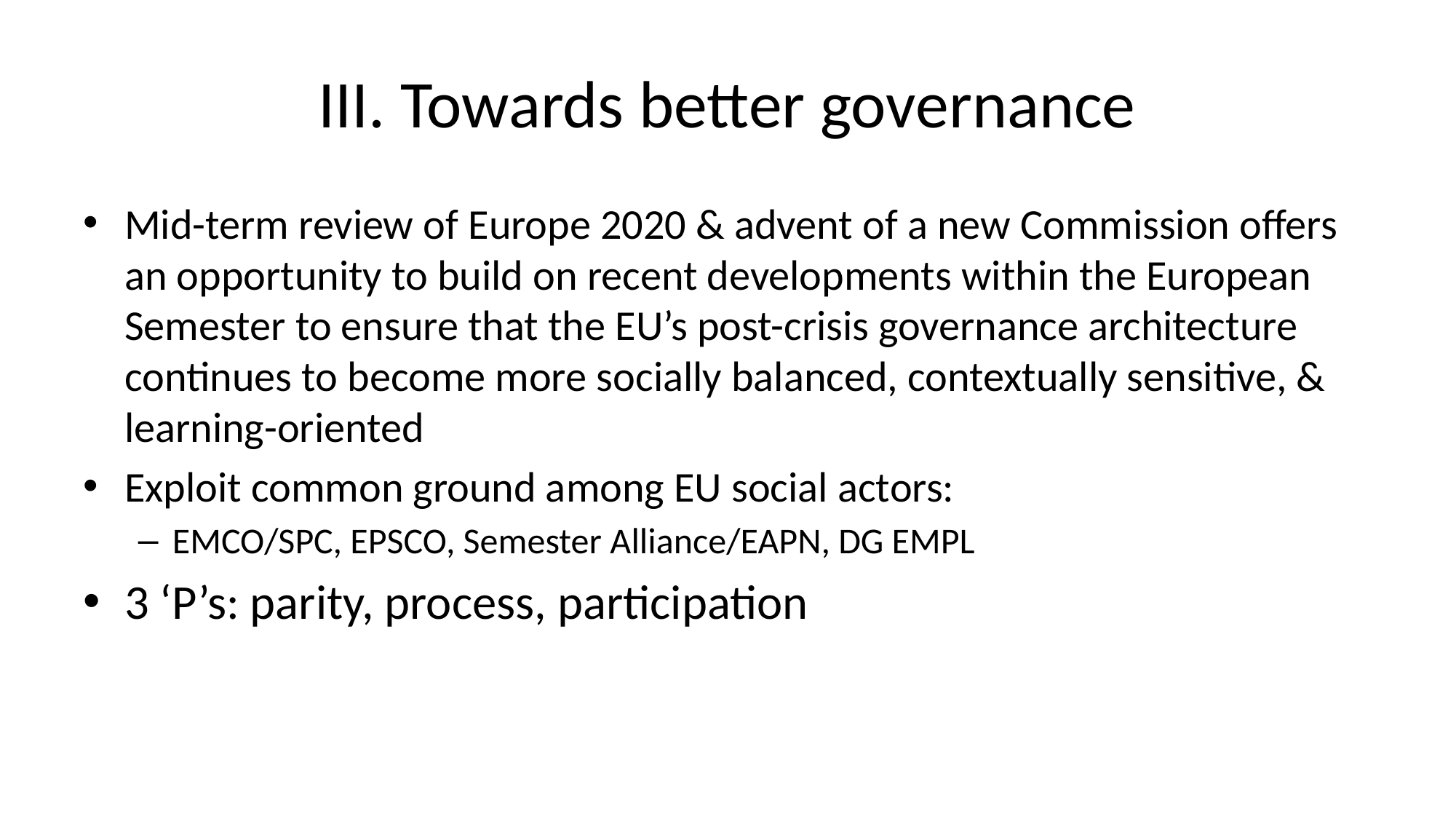

# III. Towards better governance
Mid-term review of Europe 2020 & advent of a new Commission offers an opportunity to build on recent developments within the European Semester to ensure that the EU’s post-crisis governance architecture continues to become more socially balanced, contextually sensitive, & learning-oriented
Exploit common ground among EU social actors:
EMCO/SPC, EPSCO, Semester Alliance/EAPN, DG EMPL
3 ‘P’s: parity, process, participation